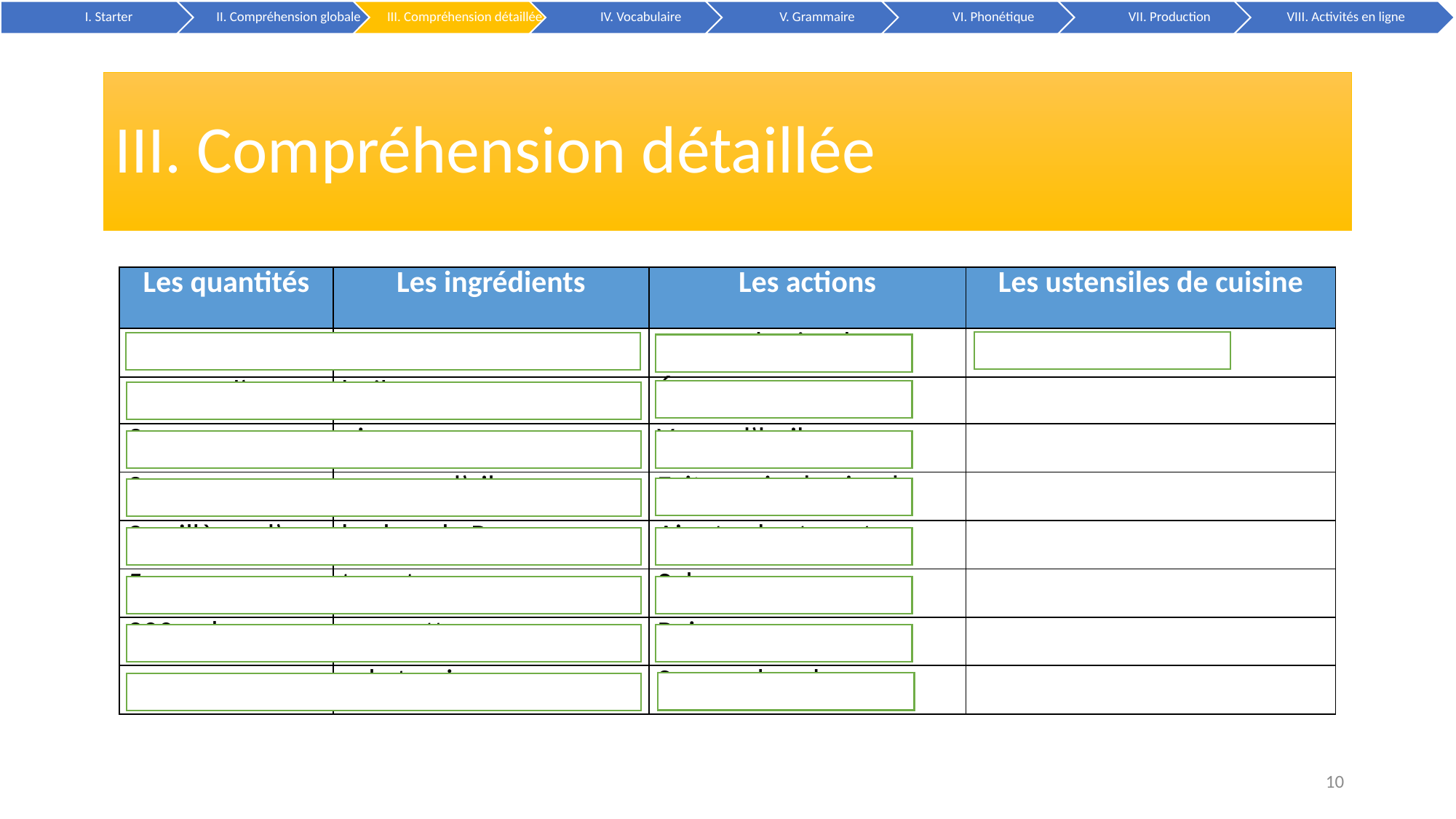

I. Starter
II. Compréhension globale
III. Compréhension détaillée
IV. Vocabulaire
V. Grammaire
VI. Phonétique
VII. Production
VIII. Activités en ligne
# III. Compréhension détaillée
| Les quantités | Les ingrédients | Les actions | Les ustensiles de cuisine |
| --- | --- | --- | --- |
| 700 g de | veau | Coupez la viande | Une cocotte |
| Un peu d’ | huile | Épluchez les oignons |  |
| 3 | oignons | Versez l’huile |  |
| 2 | gousses d’ail | Faites cuire la viande |  |
| 2 cuillères d’ | herbes de Provence | Ajoutez les tomates |  |
| 5 | tomates | Salez |  |
| 200 g de | courgettes | Poivrez |  |
|  | sel et poivre | Servez chaud |  |

10